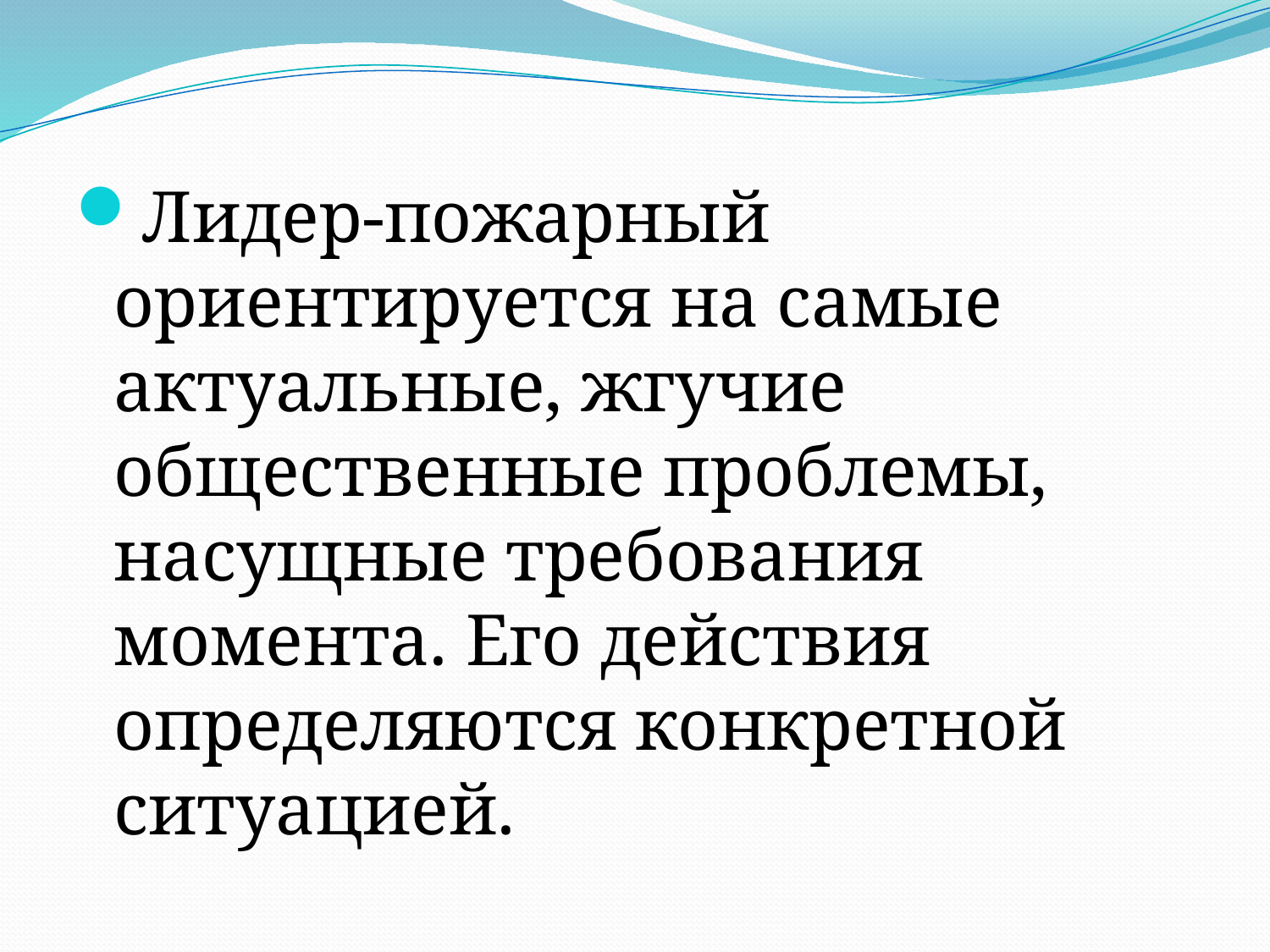

Лидер-пожарный ориентируется на самые актуальные, жгу­чие общественные проблемы, насущные требования момента. Его действия определяются конкретной ситуацией.